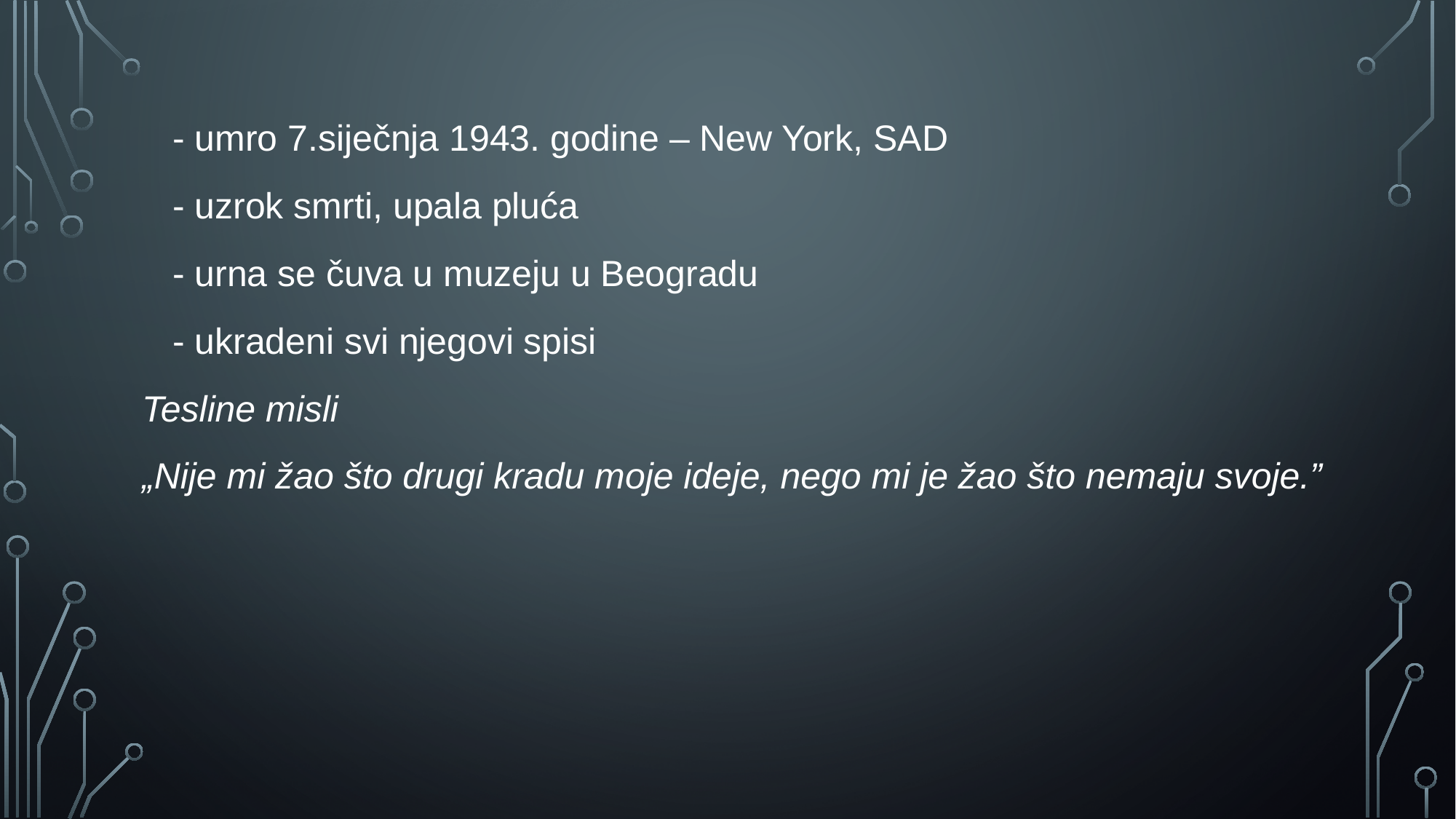

- umro 7.siječnja 1943. godine – New York, SAD
   - uzrok smrti, upala pluća
   - urna se čuva u muzeju u Beogradu
   - ukradeni svi njegovi spisi
Tesline misli
„Nije mi žao što drugi kradu moje ideje, nego mi je žao što nemaju svoje.”